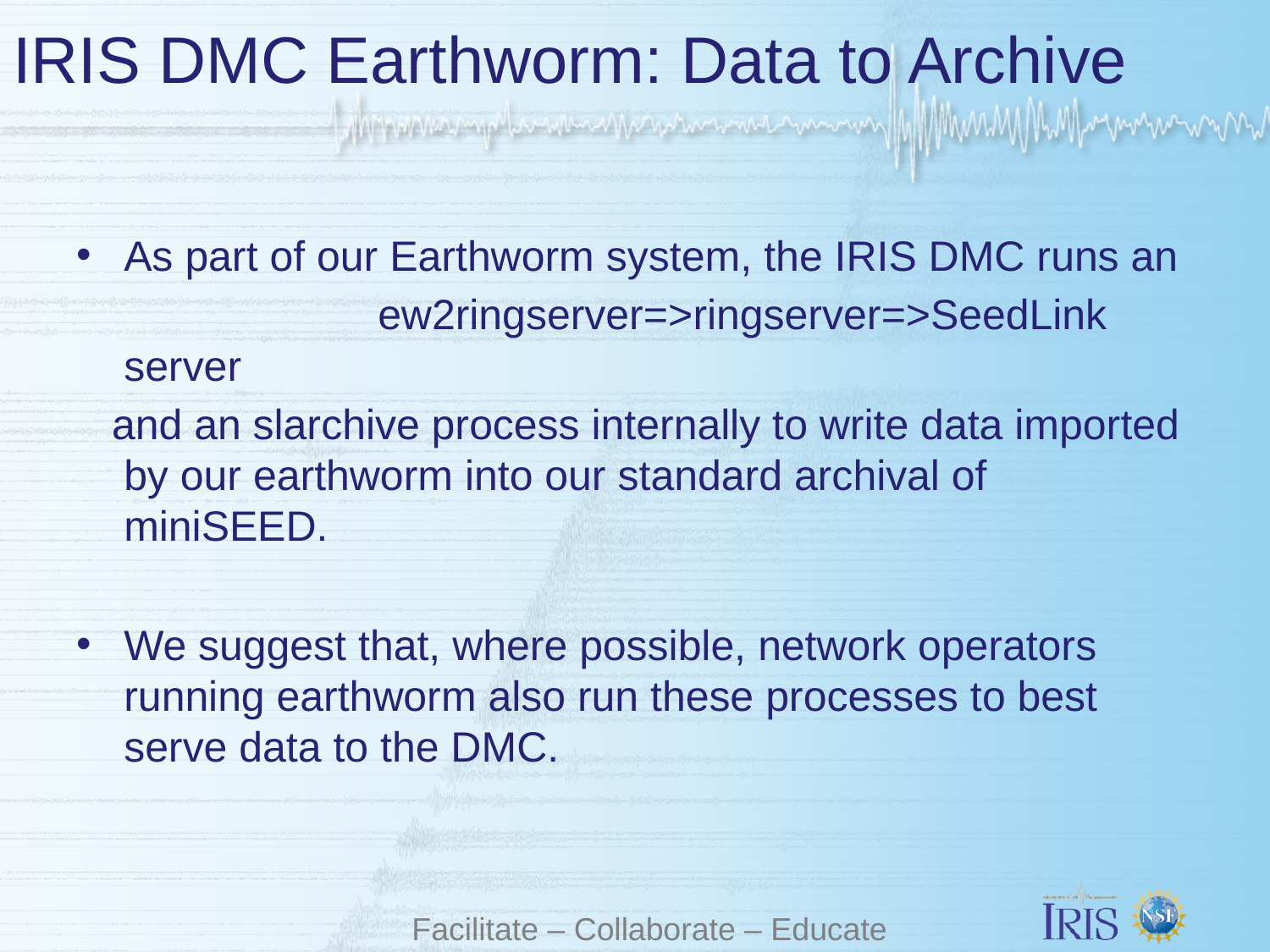

# IRIS DMC Earthworm: Data to Archive
As part of our Earthworm system, the IRIS DMC runs an
        		ew2ringserver=>ringserver=>SeedLink server
   and an slarchive process internally to write data imported by our earthworm into our standard archival of miniSEED.

We suggest that, where possible, network operators running earthworm also run these processes to best serve data to the DMC.